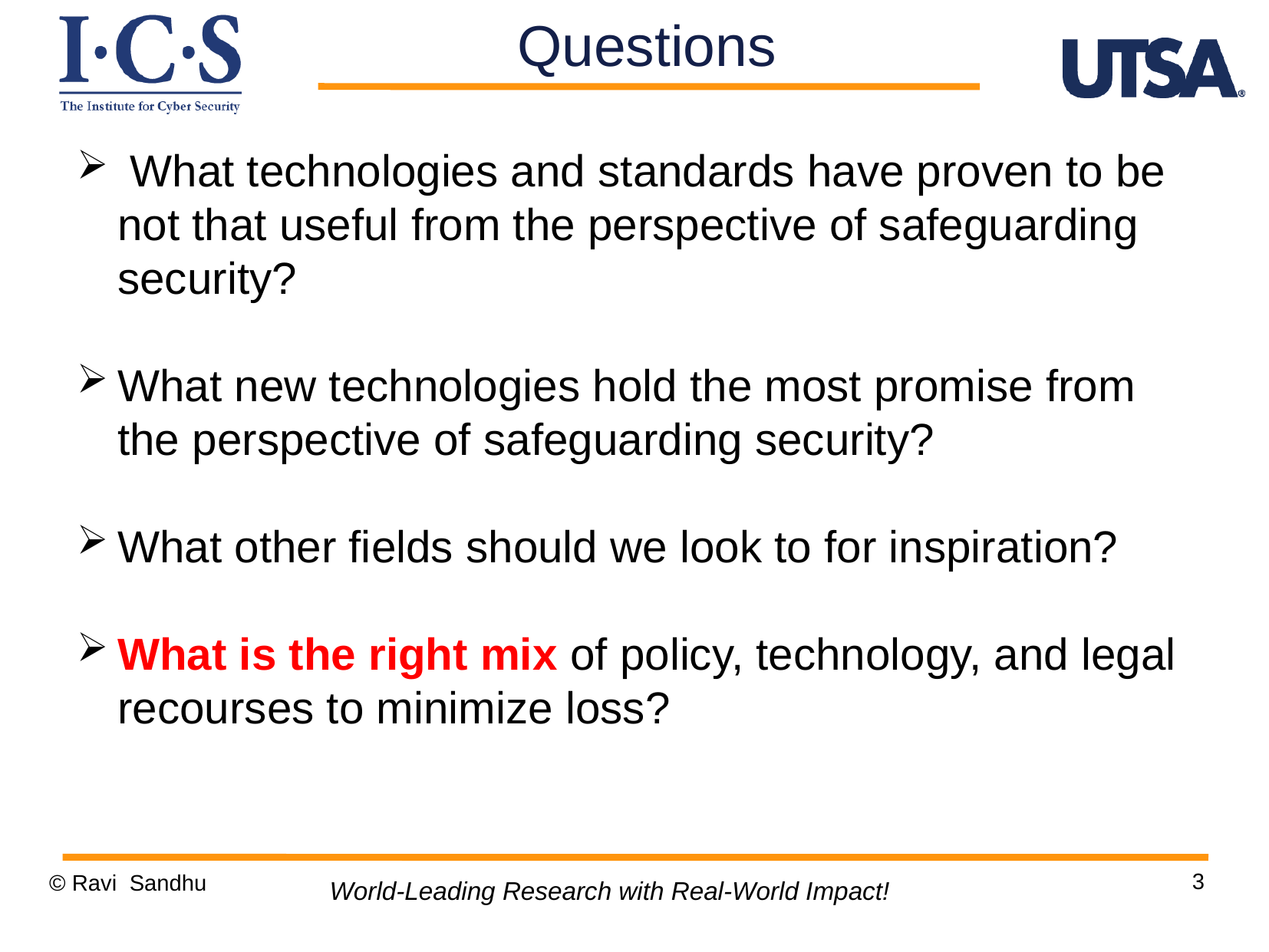

Questions
 What technologies and standards have proven to be not that useful from the perspective of safeguarding security?

What new technologies hold the most promise from the perspective of safeguarding security?

What other fields should we look to for inspiration?

What is the right mix of policy, technology, and legal recourses to minimize loss?

3
© Ravi  Sandhu
World-Leading Research with Real-World Impact!